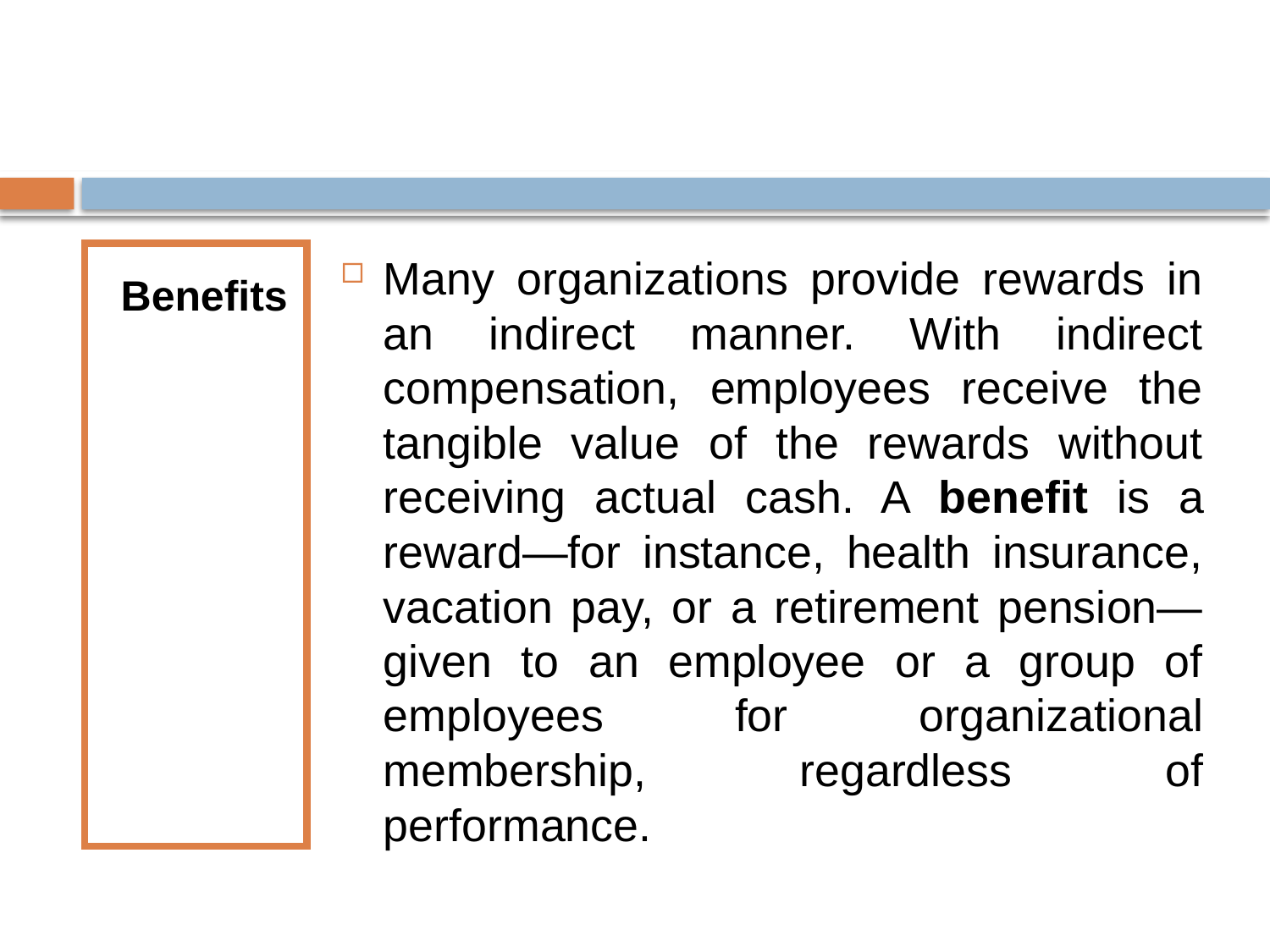

Benefits

Many organizations provide rewards in an indirect manner. With indirect compensation, employees receive the tangible value of the rewards without receiving actual cash. A benefit is a reward—for instance, health insurance, vacation pay, or a retirement pension—given to an employee or a group of employees for organizational membership, regardless of performance.